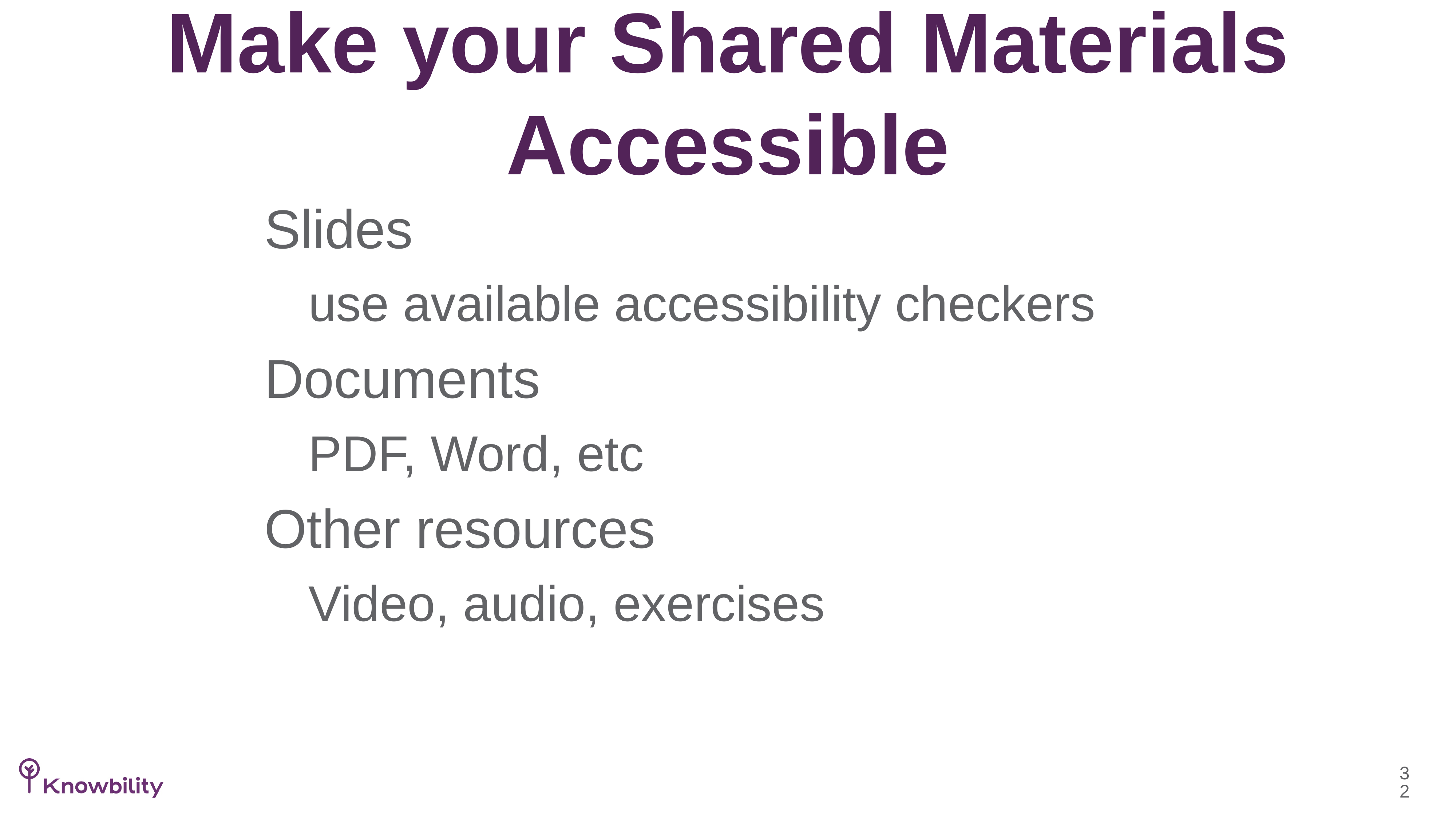

# Make your Shared Materials Accessible
Slides
use available accessibility checkers
Documents
PDF, Word, etc
Other resources
Video, audio, exercises

32